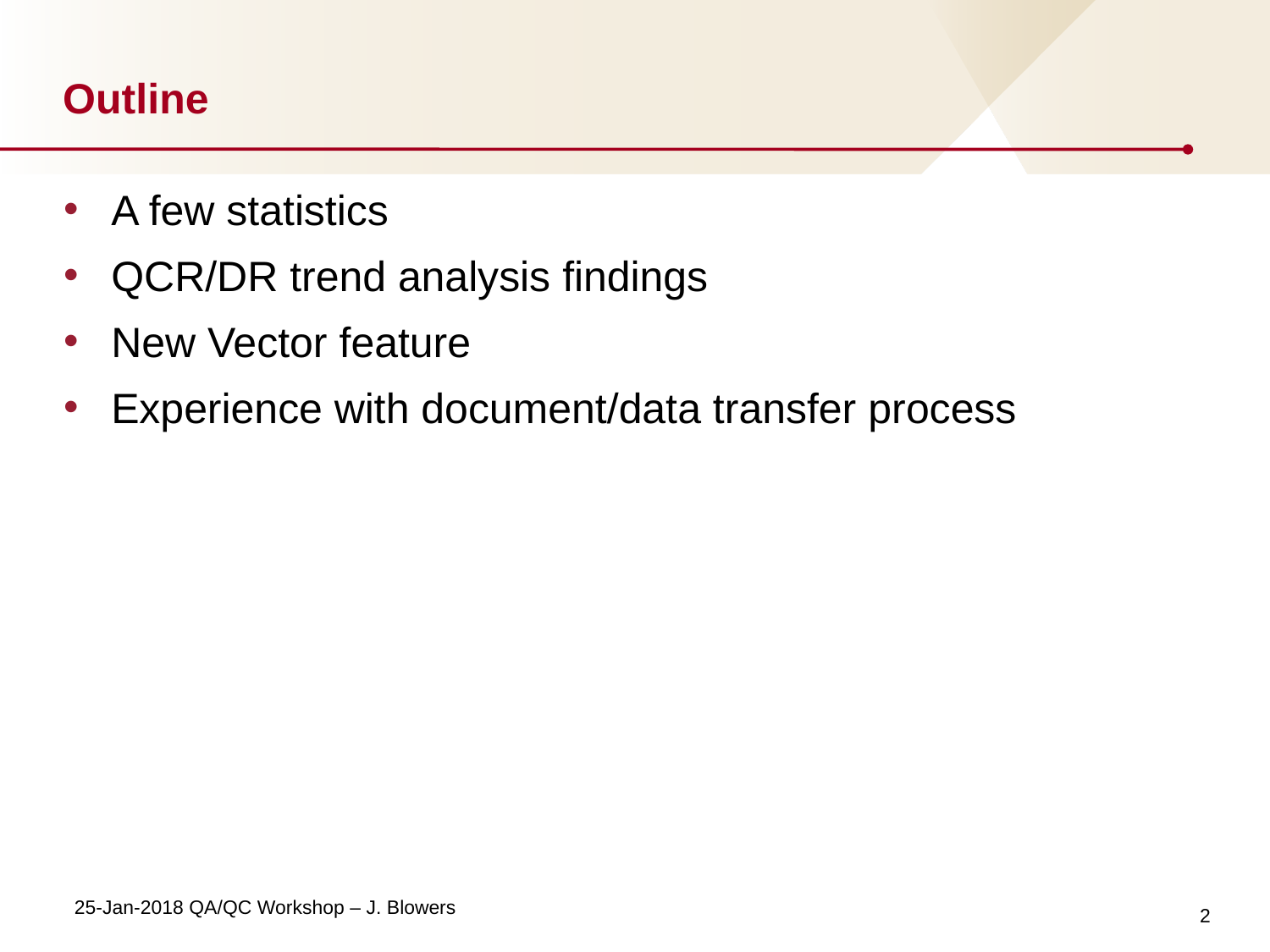

# Outline
A few statistics
QCR/DR trend analysis findings
New Vector feature
Experience with document/data transfer process

2
25-Jan-2018 QA/QC Workshop – J. Blowers